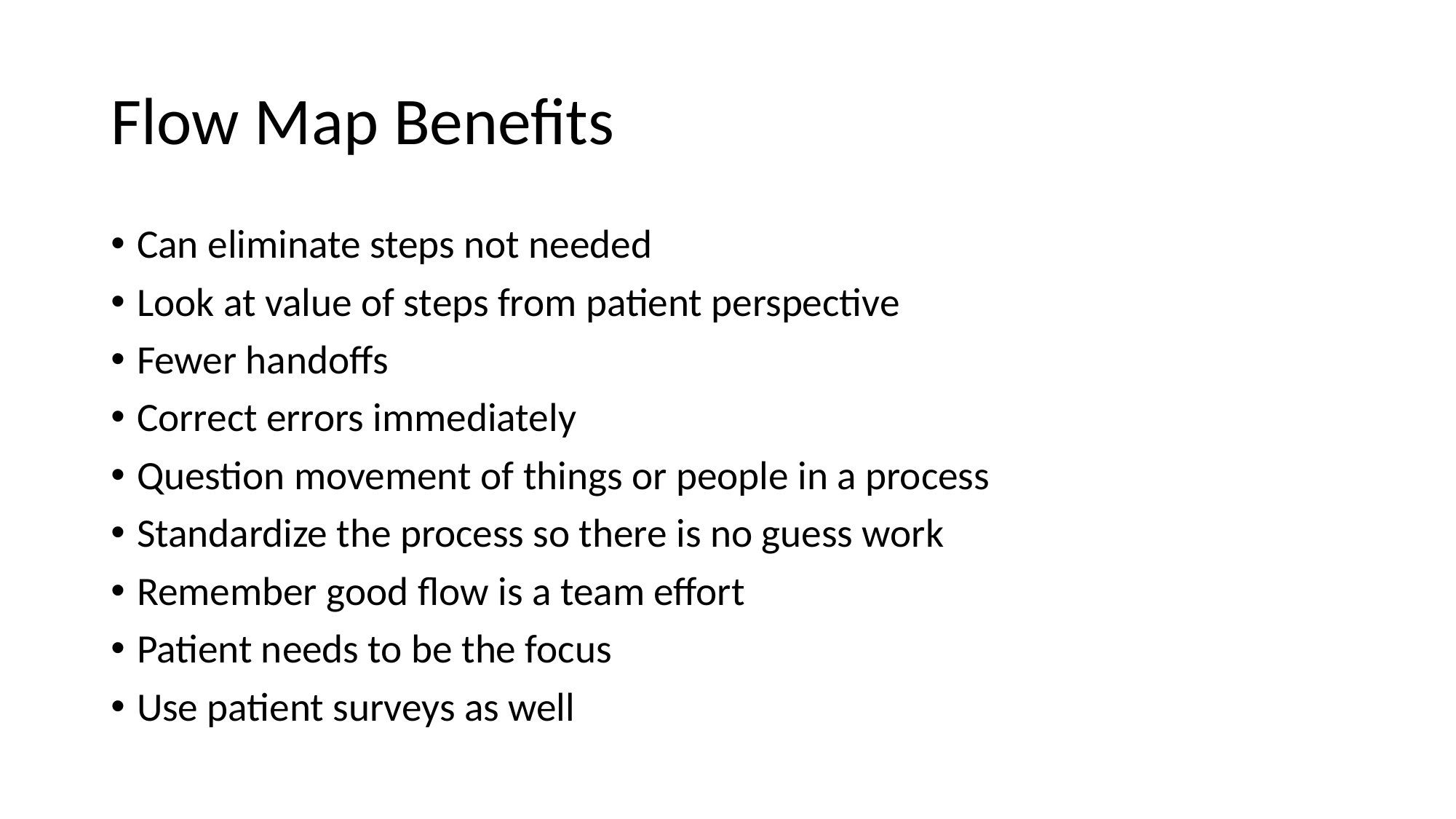

# Flow Map Benefits
Can eliminate steps not needed
Look at value of steps from patient perspective
Fewer handoffs
Correct errors immediately
Question movement of things or people in a process
Standardize the process so there is no guess work
Remember good flow is a team effort
Patient needs to be the focus
Use patient surveys as well